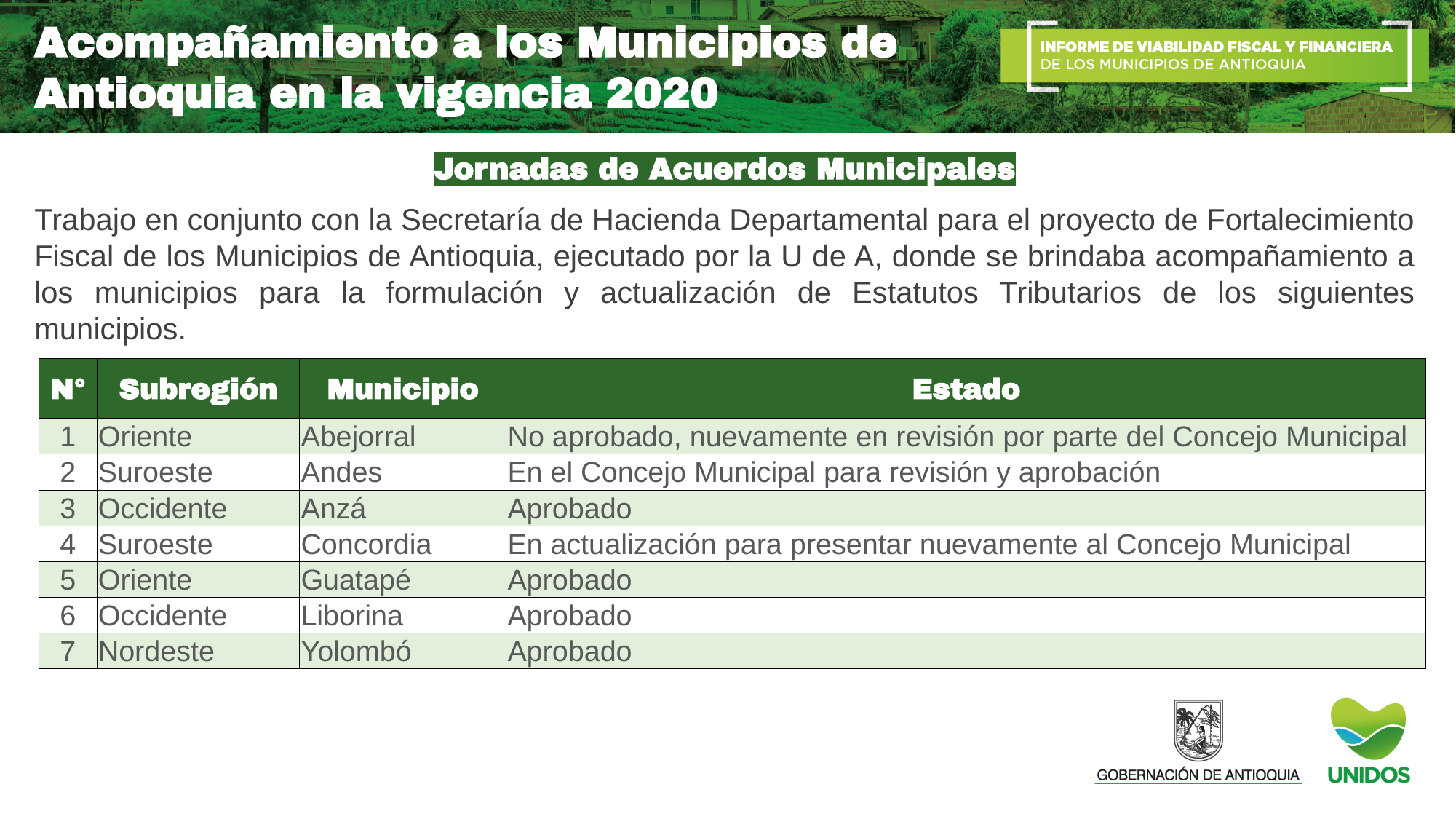

Acompañamiento a los Municipios de Antioquia en la vigencia 2020
Jornadas de Acuerdos Municipales

Trabajo en conjunto con la Secretaría de Hacienda Departamental para el proyecto de Fortalecimiento Fiscal de los Municipios de Antioquia, ejecutado por la U de A, donde se brindaba acompañamiento a los municipios para la formulación y actualización de Estatutos Tributarios de los siguientes municipios.
| N° | Subregión | Municipio | Estado |
| --- | --- | --- | --- |
| 1 | Oriente | Abejorral | No aprobado, nuevamente en revisión por parte del Concejo Municipal |
| 2 | Suroeste | Andes | En el Concejo Municipal para revisión y aprobación |
| 3 | Occidente | Anzá | Aprobado |
| 4 | Suroeste | Concordia | En actualización para presentar nuevamente al Concejo Municipal |
| 5 | Oriente | Guatapé | Aprobado |
| 6 | Occidente | Liborina | Aprobado |
| 7 | Nordeste | Yolombó | Aprobado |